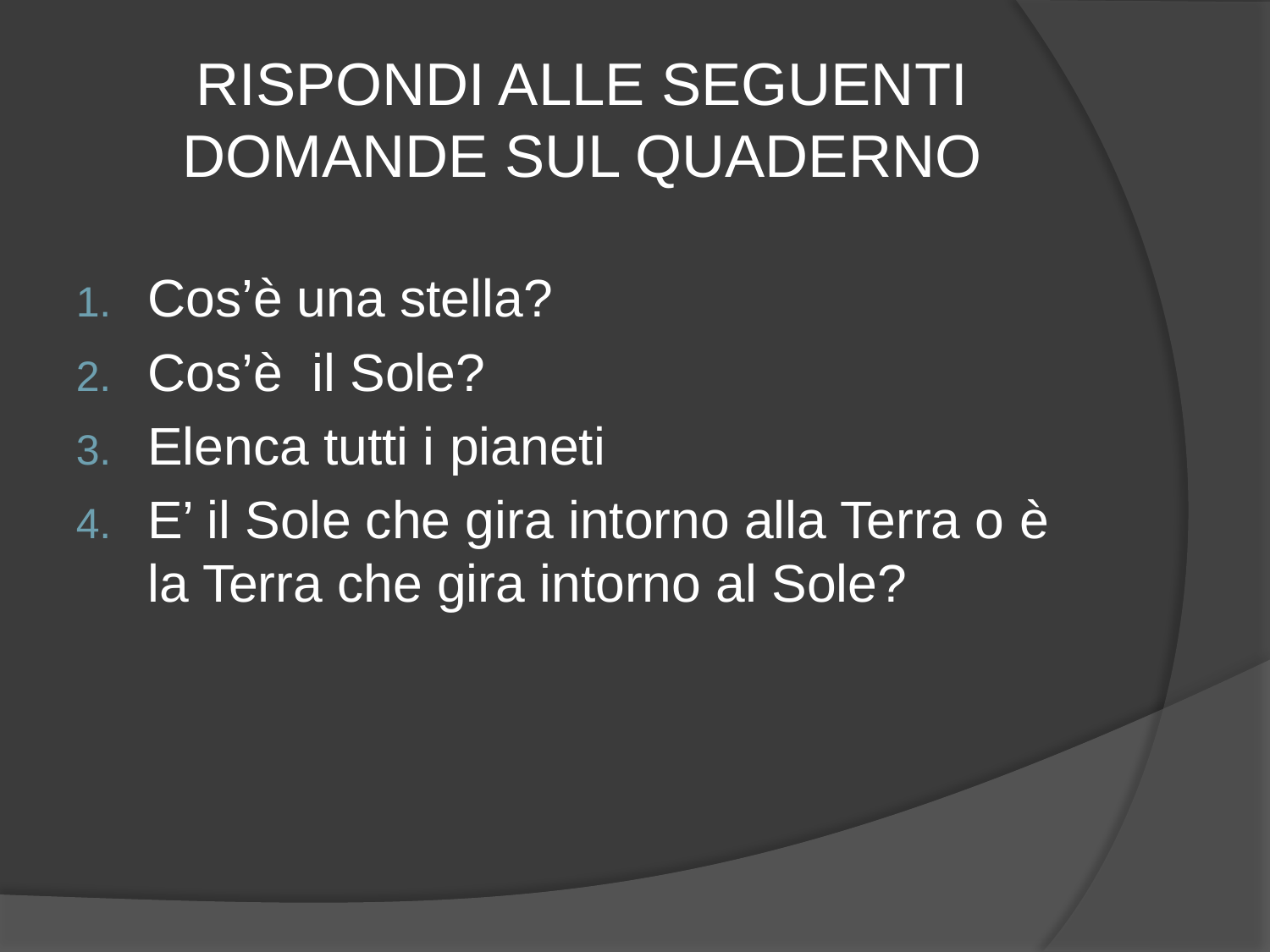

# RISPONDI ALLE SEGUENTI DOMANDE SUL QUADERNO
Cos’è una stella?
Cos’è  il Sole?
Elenca tutti i pianeti
E’ il Sole che gira intorno alla Terra o è la Terra che gira intorno al Sole?